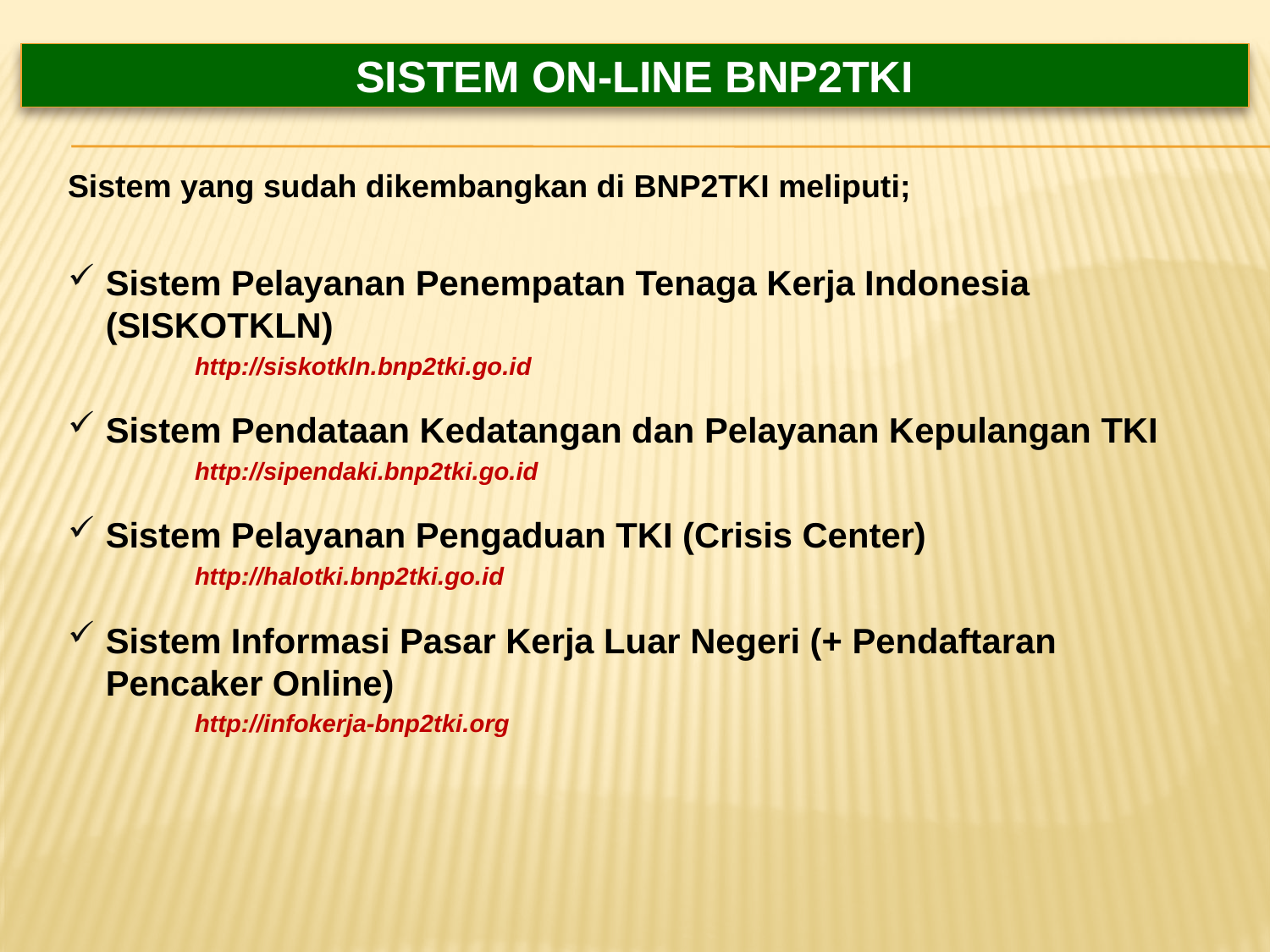

SISTEM ON-LINE BNP2TKI
Sistem yang sudah dikembangkan di BNP2TKI meliputi;

Sistem Pelayanan Penempatan Tenaga Kerja Indonesia (SISKOTKLN)
http://siskotkln.bnp2tki.go.id
Sistem Pendataan Kedatangan dan Pelayanan Kepulangan TKI
http://sipendaki.bnp2tki.go.id
Sistem Pelayanan Pengaduan TKI (Crisis Center)
http://halotki.bnp2tki.go.id
Sistem Informasi Pasar Kerja Luar Negeri (+ Pendaftaran Pencaker Online)
http://infokerja-bnp2tki.org